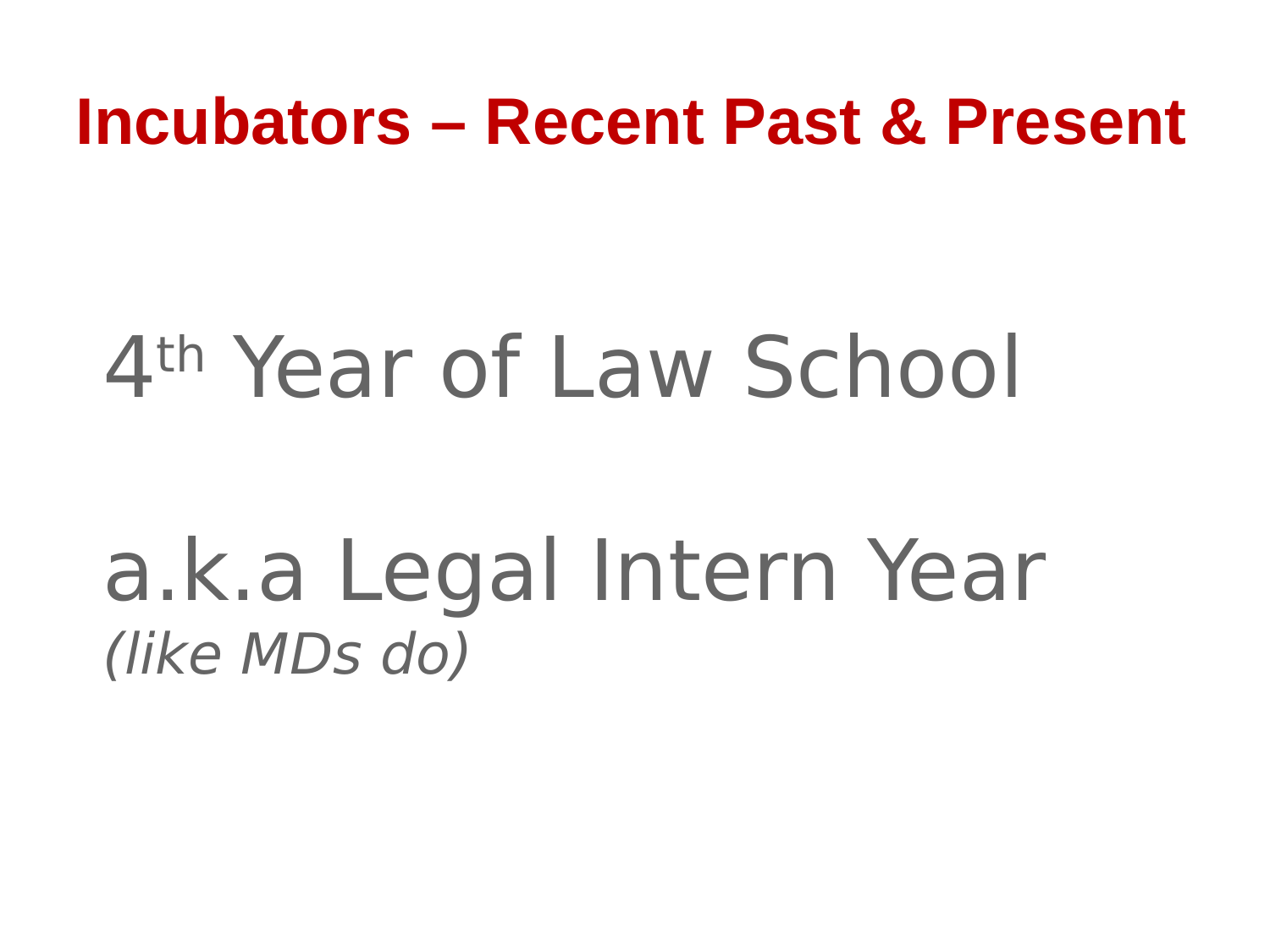

# Incubators – Recent Past & Present
4th Year of Law School

a.k.a Legal Intern Year
(like MDs do)